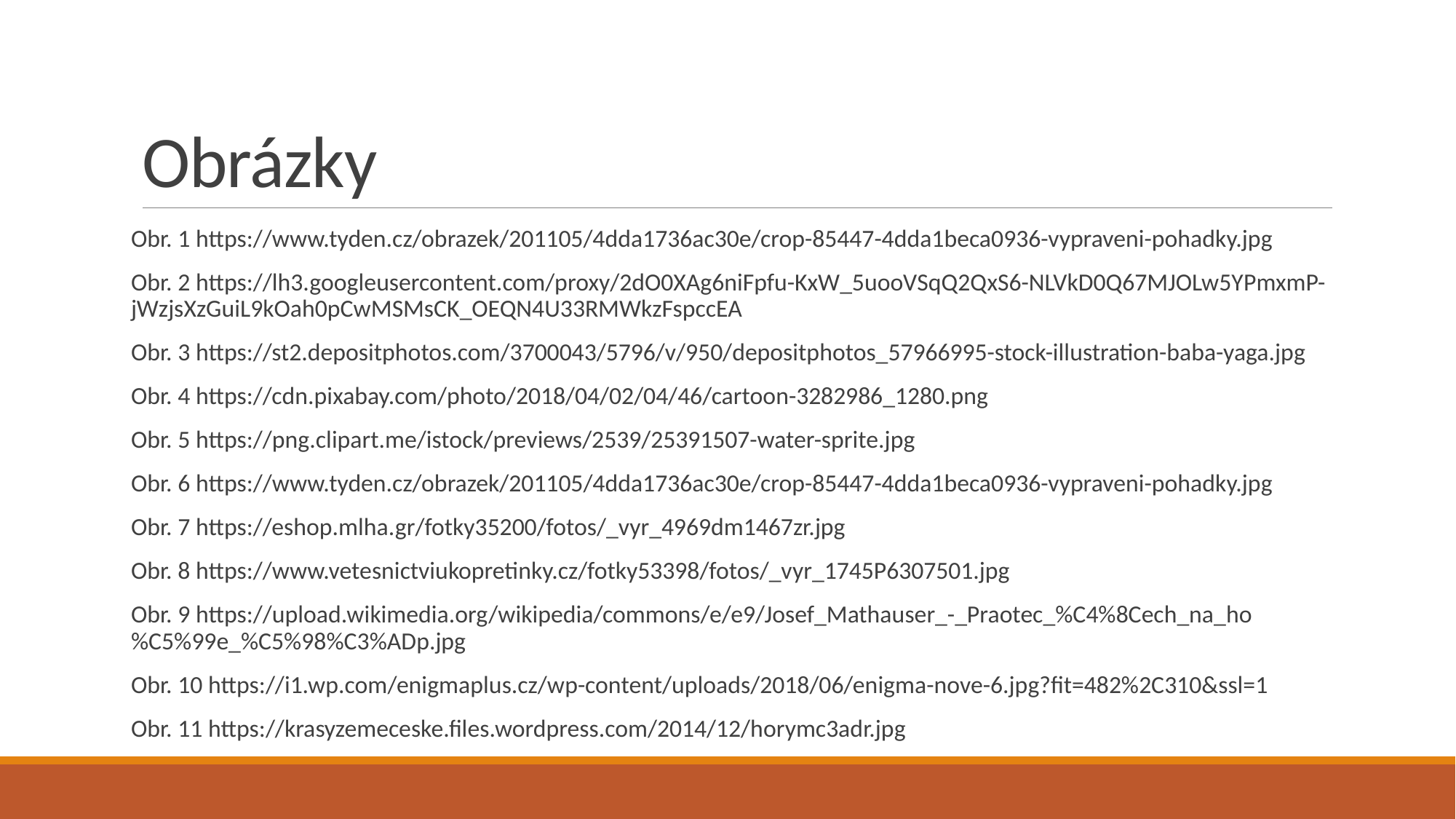

# Obrázky
Obr. 1 https://www.tyden.cz/obrazek/201105/4dda1736ac30e/crop-85447-4dda1beca0936-vypraveni-pohadky.jpg
Obr. 2 https://lh3.googleusercontent.com/proxy/2dO0XAg6niFpfu-KxW_5uooVSqQ2QxS6-NLVkD0Q67MJOLw5YPmxmP-jWzjsXzGuiL9kOah0pCwMSMsCK_OEQN4U33RMWkzFspccEA
Obr. 3 https://st2.depositphotos.com/3700043/5796/v/950/depositphotos_57966995-stock-illustration-baba-yaga.jpg
Obr. 4 https://cdn.pixabay.com/photo/2018/04/02/04/46/cartoon-3282986_1280.png
Obr. 5 https://png.clipart.me/istock/previews/2539/25391507-water-sprite.jpg
Obr. 6 https://www.tyden.cz/obrazek/201105/4dda1736ac30e/crop-85447-4dda1beca0936-vypraveni-pohadky.jpg
Obr. 7 https://eshop.mlha.gr/fotky35200/fotos/_vyr_4969dm1467zr.jpg
Obr. 8 https://www.vetesnictviukopretinky.cz/fotky53398/fotos/_vyr_1745P6307501.jpg
Obr. 9 https://upload.wikimedia.org/wikipedia/commons/e/e9/Josef_Mathauser_-_Praotec_%C4%8Cech_na_ho%C5%99e_%C5%98%C3%ADp.jpg
Obr. 10 https://i1.wp.com/enigmaplus.cz/wp-content/uploads/2018/06/enigma-nove-6.jpg?fit=482%2C310&ssl=1
Obr. 11 https://krasyzemeceske.files.wordpress.com/2014/12/horymc3adr.jpg